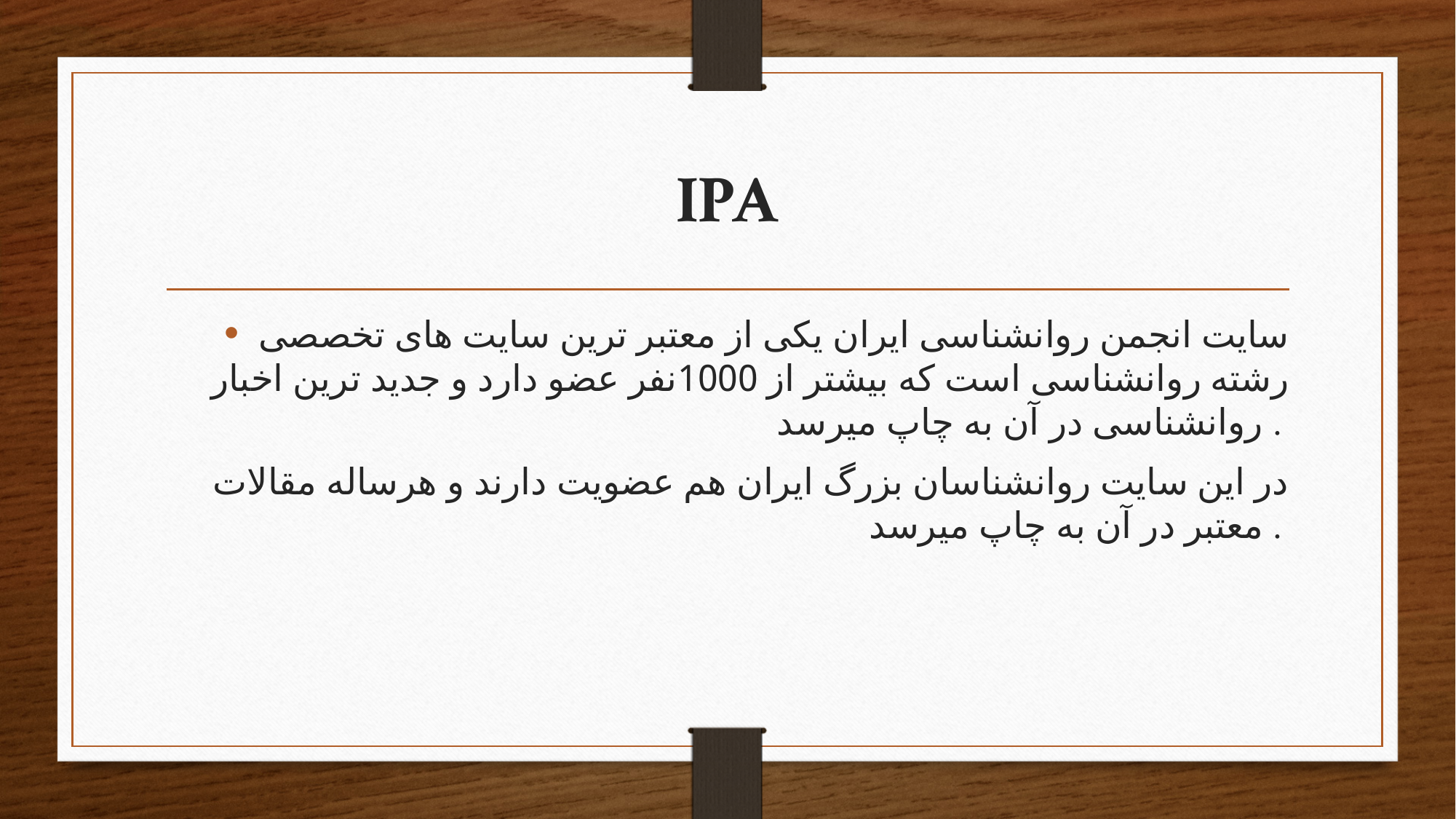

# IPA
سایت انجمن روانشناسی ایران یکی از معتبر ترین سایت های تخصصی رشته روانشناسی است که بیشتر از 1000نفر عضو دارد و جدید ترین اخبار روانشناسی در آن به چاپ میرسد .
در این سایت روانشناسان بزرگ ایران هم عضویت دارند و هرساله مقالات معتبر در آن به چاپ میرسد .